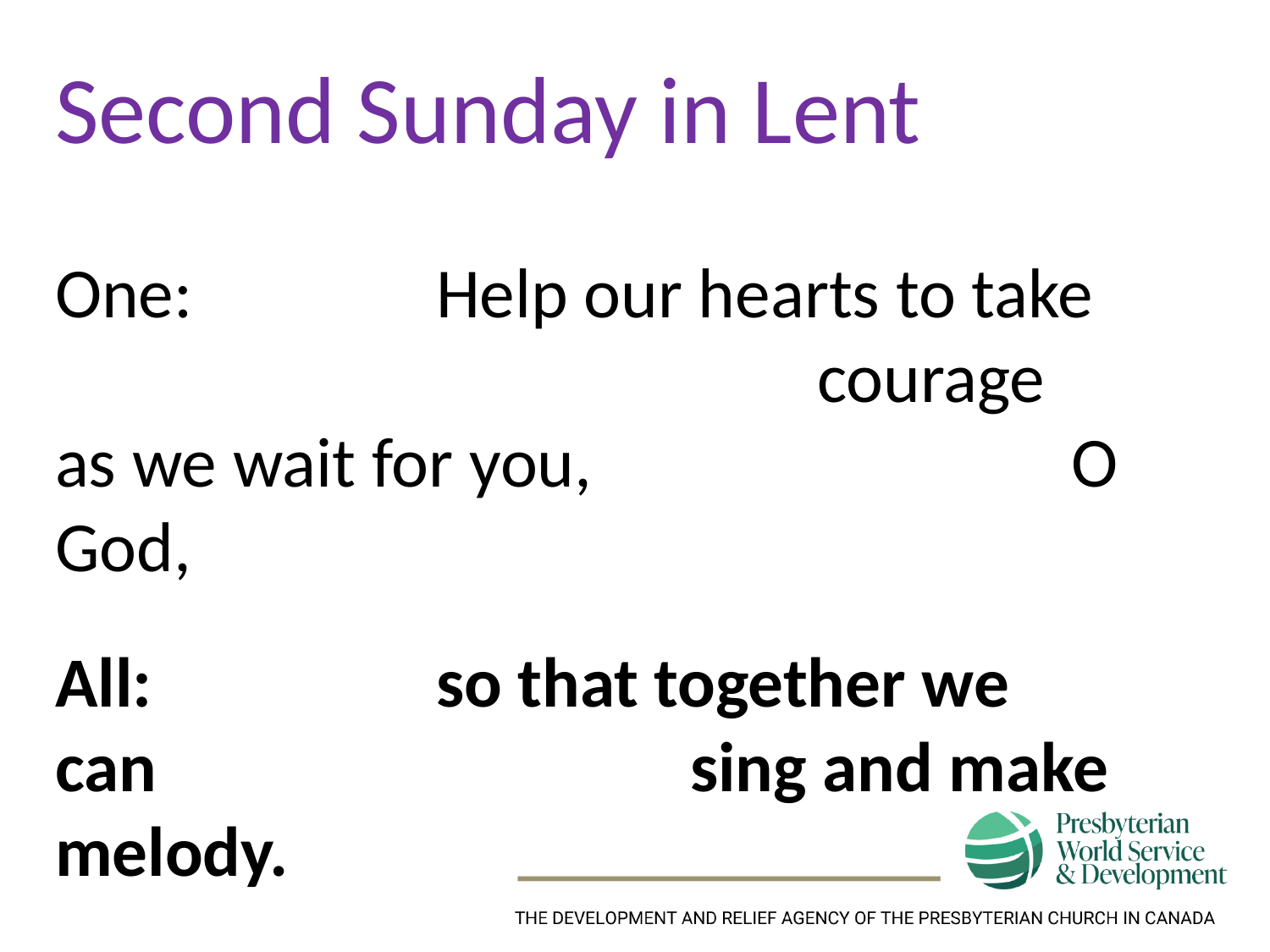

Second Sunday in Lent
One:		Help our hearts to take 						courage as we wait for you, 				O God,

All:			so that together we can 					sing and make melody.